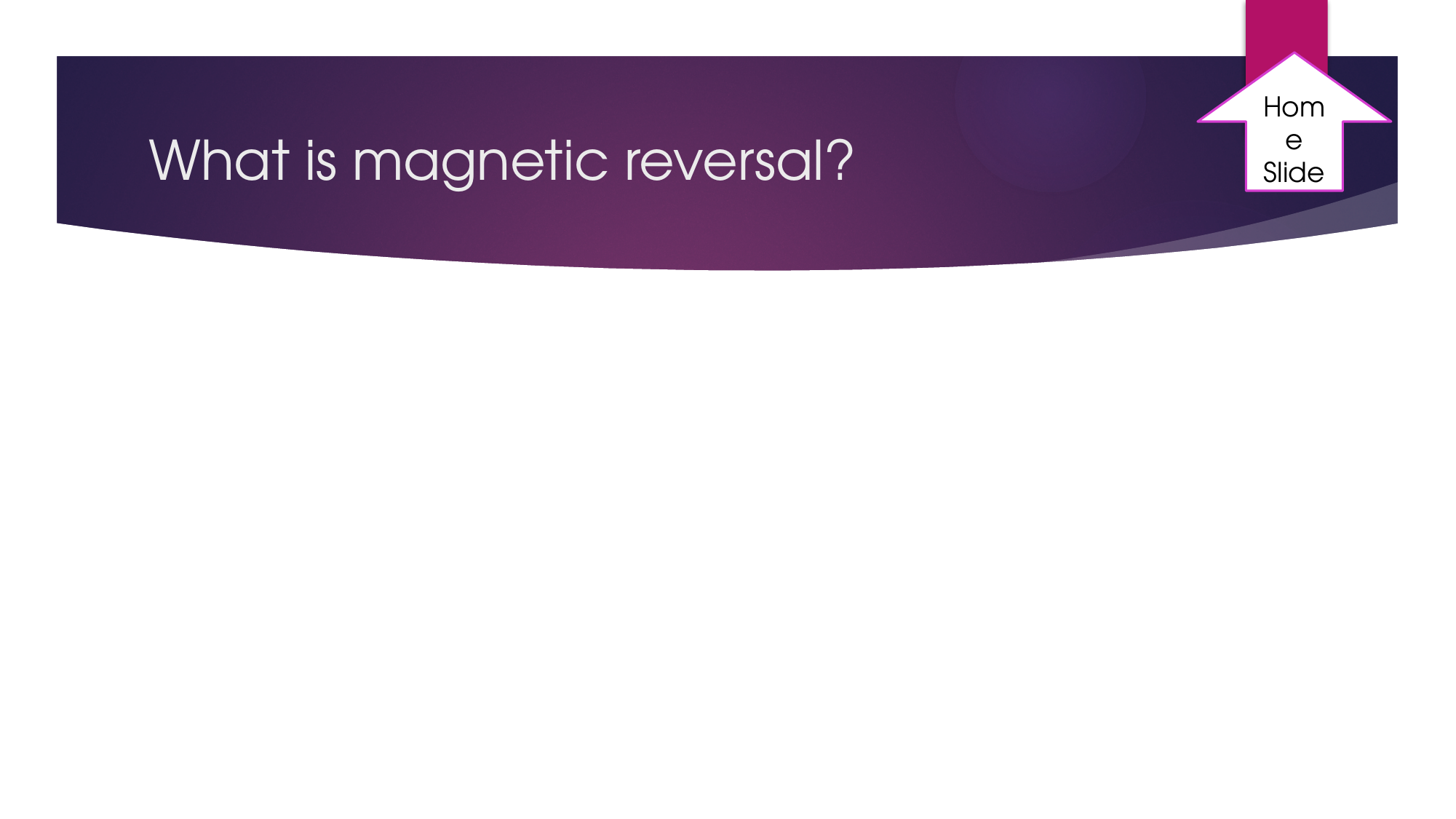

Home Slide
# What is magnetic reversal?